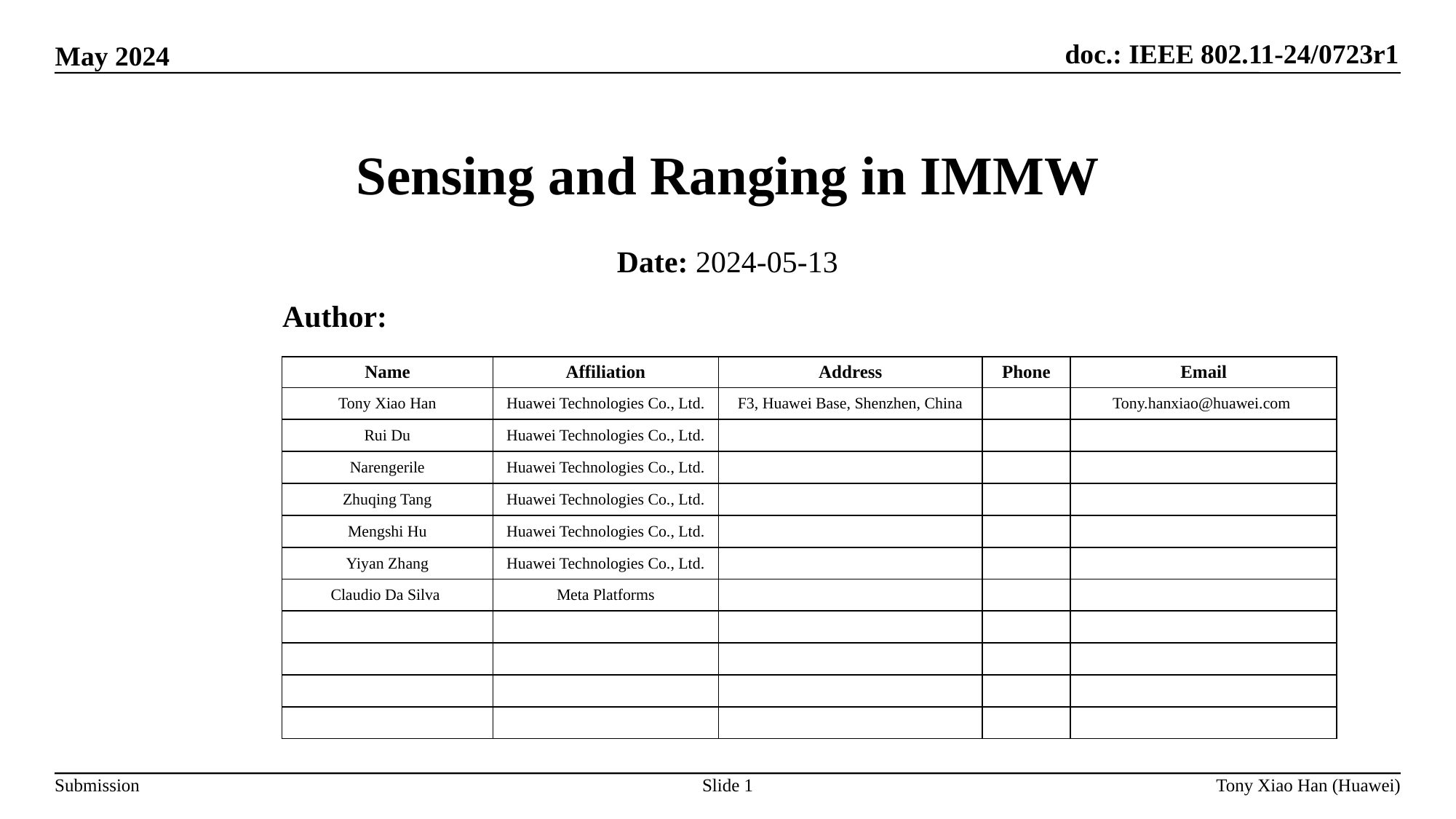

# Sensing and Ranging in IMMW
Date: 2024-05-13
 Author:
| Name | Affiliation | Address | Phone | Email |
| --- | --- | --- | --- | --- |
| Tony Xiao Han | Huawei Technologies Co., Ltd. | F3, Huawei Base, Shenzhen, China |  | Tony.hanxiao@huawei.com |
| Rui Du | Huawei Technologies Co., Ltd. |  |  |  |
| Narengerile | Huawei Technologies Co., Ltd. |  |  |  |
| Zhuqing Tang | Huawei Technologies Co., Ltd. |  |  |  |
| Mengshi Hu | Huawei Technologies Co., Ltd. |  |  |  |
| Yiyan Zhang | Huawei Technologies Co., Ltd. |  |  |  |
| Claudio Da Silva | Meta Platforms |  |  |  |
|  |  |  |  |  |
|  |  |  |  |  |
|  |  |  |  |  |
|  |  |  |  |  |